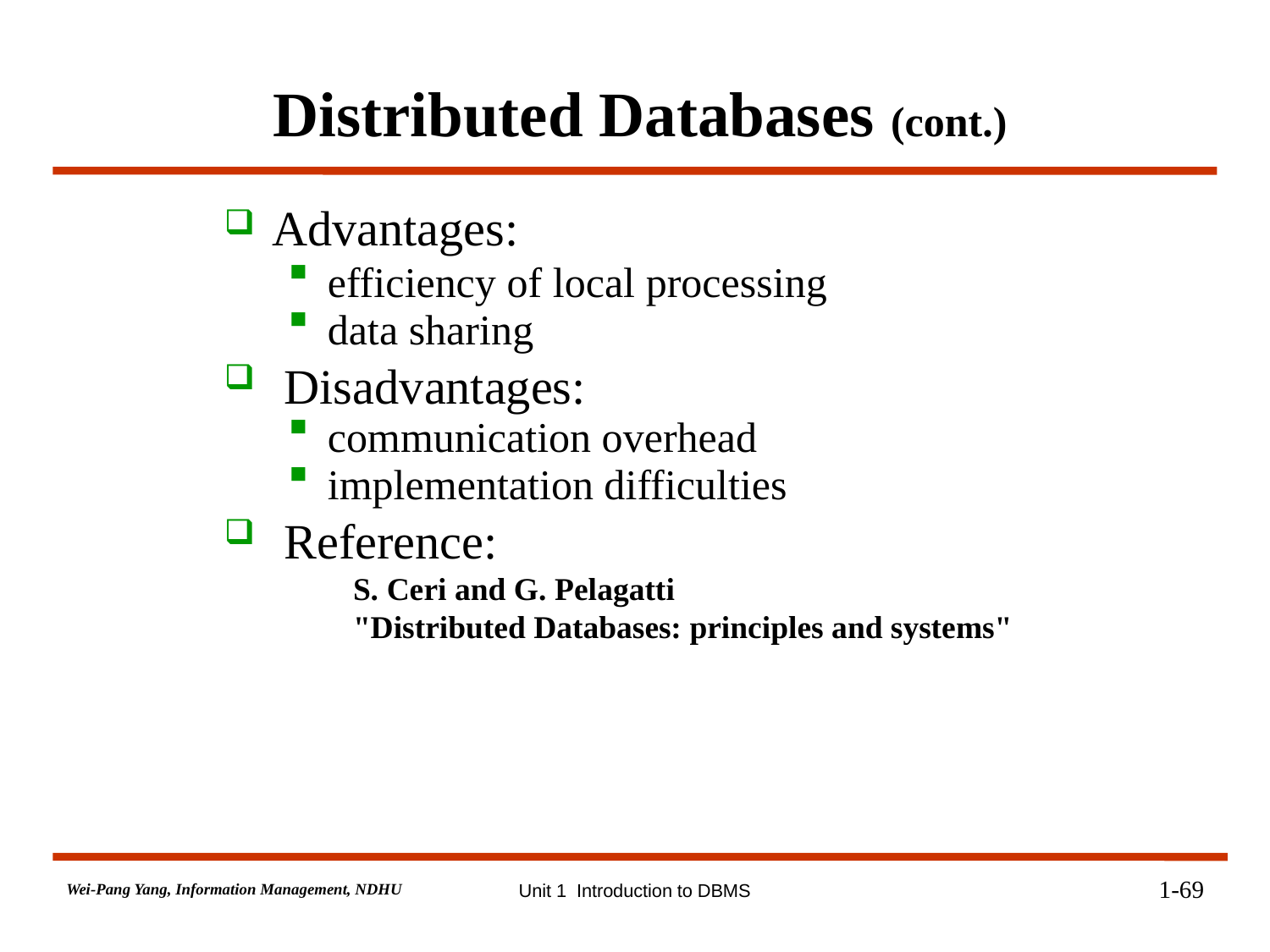

# Distributed Databases (cont.)
Advantages:
efficiency of local processing
data sharing
 Disadvantages:
communication overhead
implementation difficulties
 Reference:
                S. Ceri and G. Pelagatti
                "Distributed Databases: principles and systems"

1-69